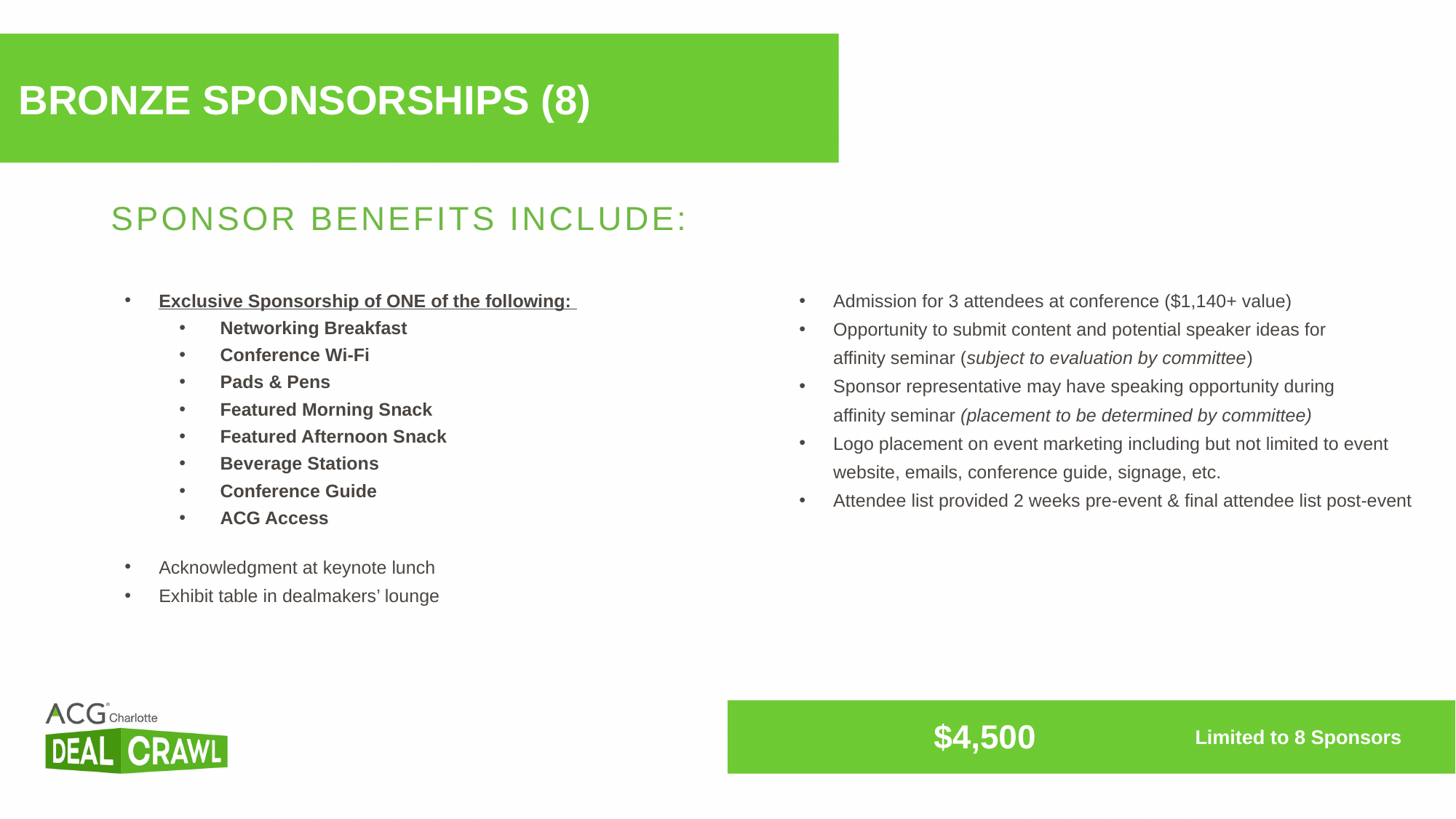

# BRONZE SPONSORSHIPS (8)
Sponsor benefits include:
Exclusive Sponsorship of ONE of the following:
Networking Breakfast
Conference Wi-Fi
Pads & Pens
Featured Morning Snack
Featured Afternoon Snack
Beverage Stations
Conference Guide
ACG Access

Acknowledgment at keynote lunch
Exhibit table in dealmakers’ lounge
Admission for 3 attendees at conference ($1,140+ value)
Opportunity to submit content and potential speaker ideas for
affinity seminar (subject to evaluation by committee)
Sponsor representative may have speaking opportunity during
affinity seminar (placement to be determined by committee)
Logo placement on event marketing including but not limited to event website, emails, conference guide, signage, etc.
Attendee list provided 2 weeks pre-event & final attendee list post-event

Limited to 8 Sponsors
$4,500